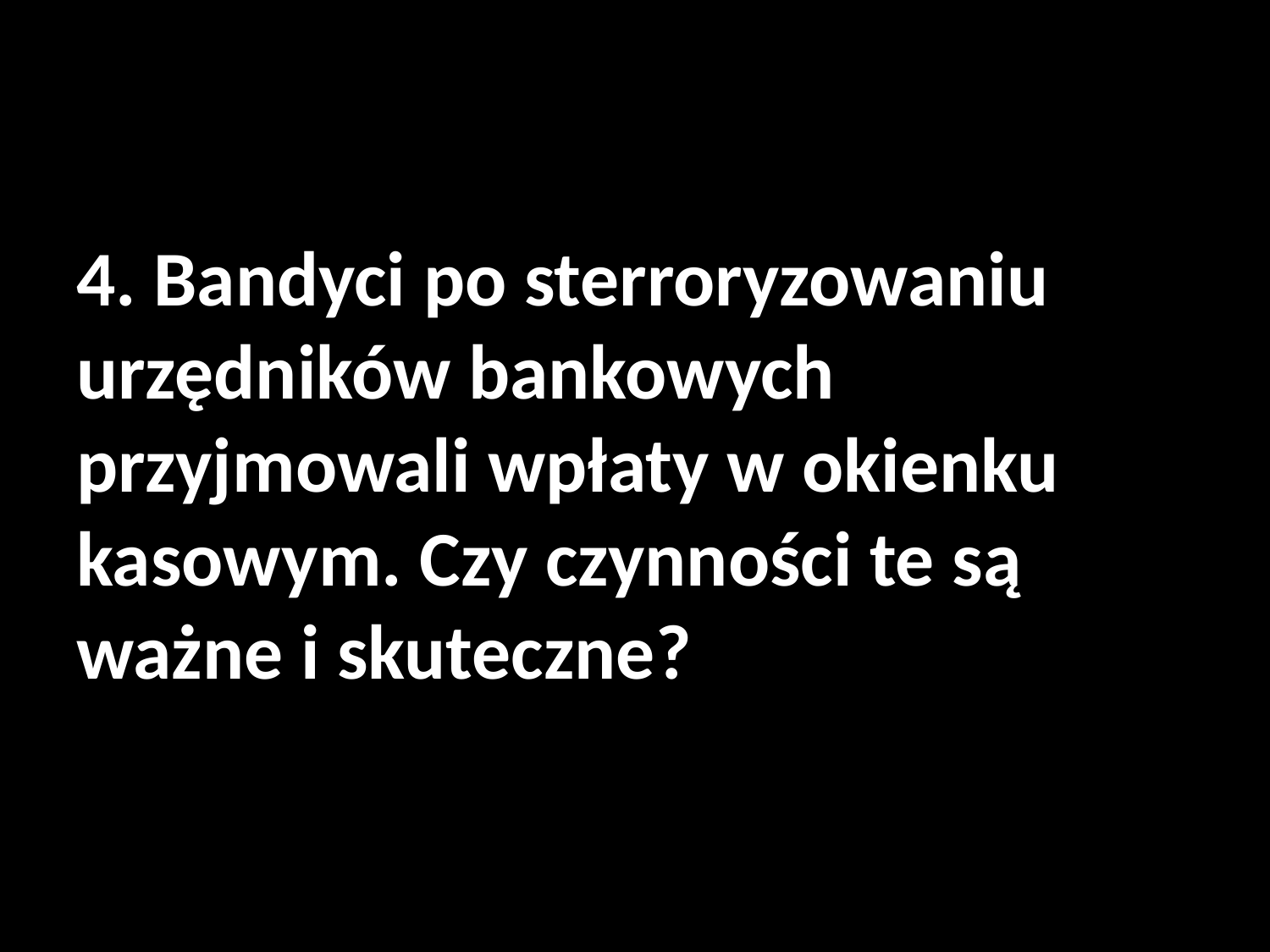

#
4. Bandyci po sterroryzowaniu urzędników bankowych przyjmowali wpłaty w okienku kasowym. Czy czynności te są ważne i skuteczne?